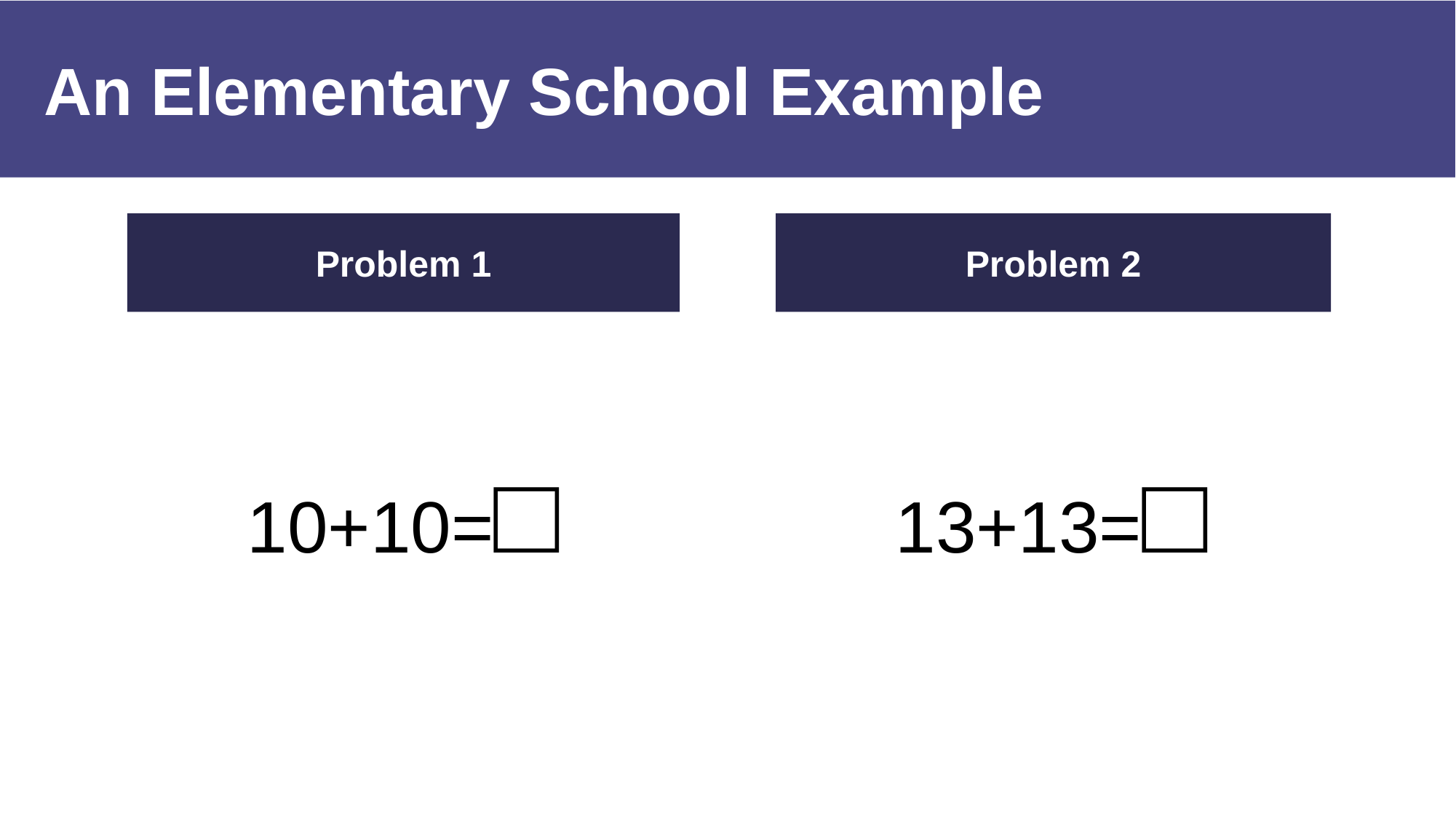

# An Elementary School Example
Problem 1
Problem 2
10+10=□
13+13=□